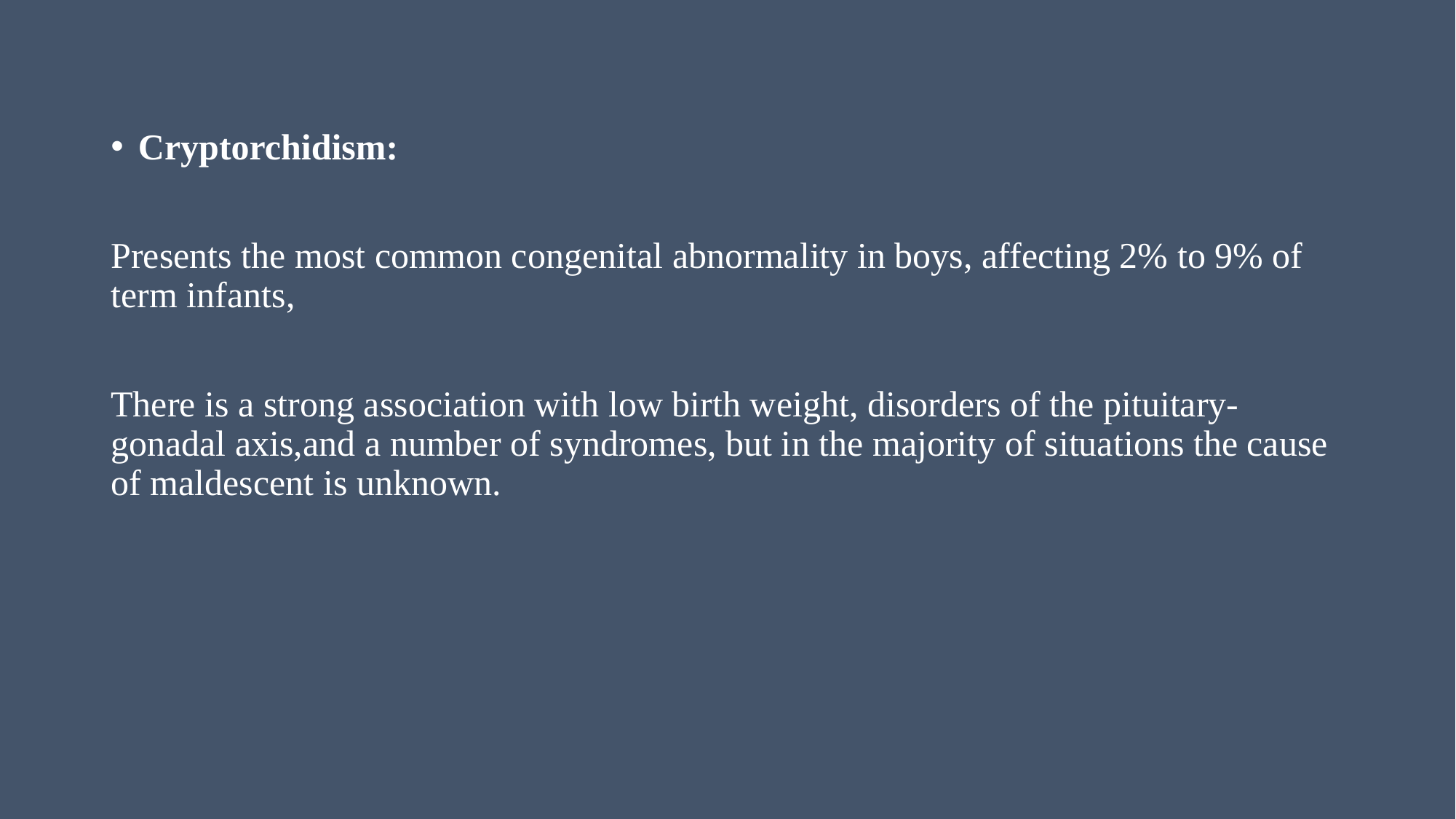

Cryptorchidism:

Presents the most common congenital abnormality in boys, affecting 2% to 9% of term infants,

There is a strong association with low birth weight, disorders of the pituitary-gonadal axis,and a number of syndromes, but in the majority of situations the cause of maldescent is unknown.